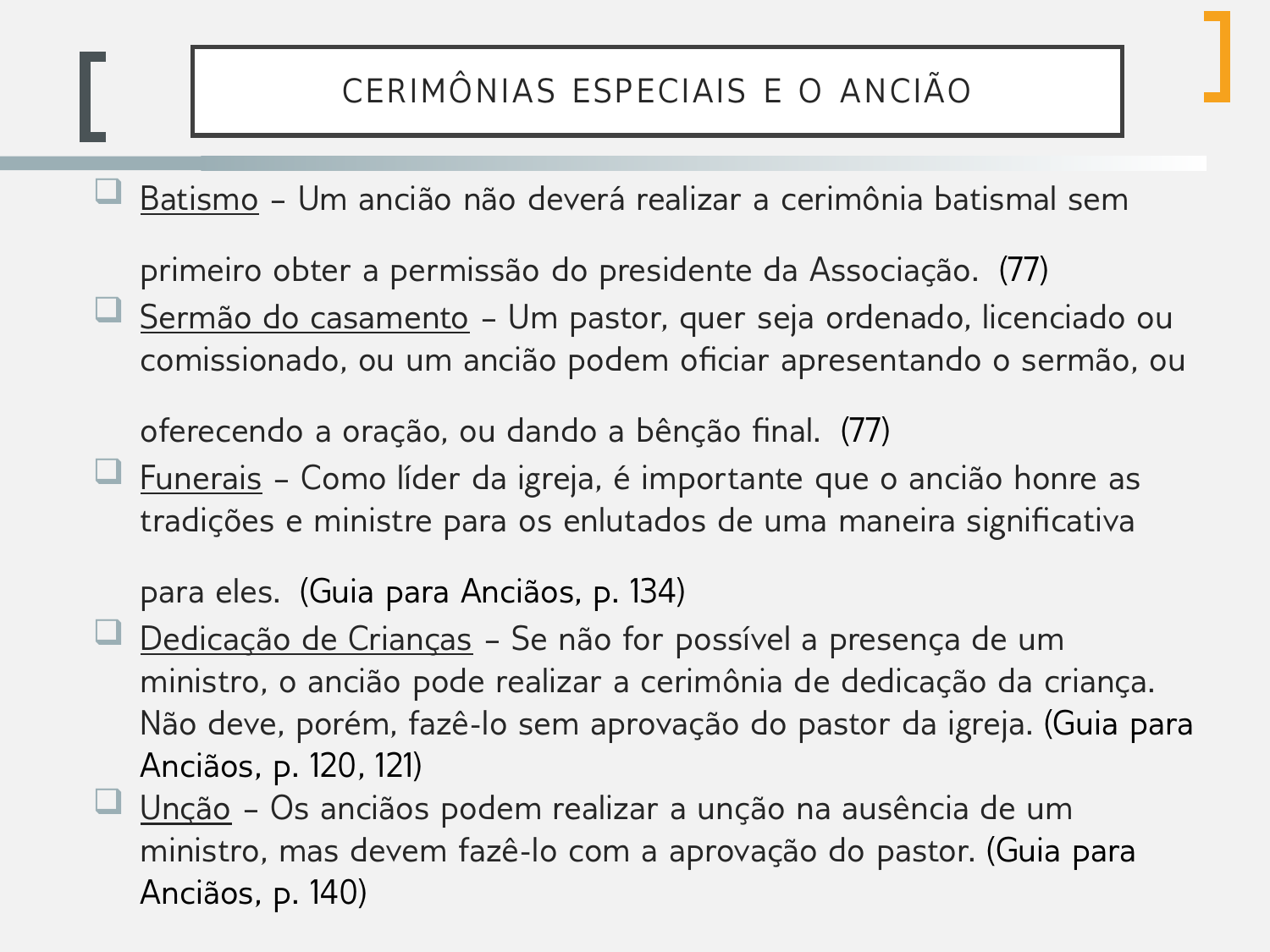

# Cerimônias Especiais e o Ancião
Batismo – Um ancião não deverá realizar a cerimônia batismal sem primeiro obter a permissão do presidente da Associação. (77)
Sermão do casamento – Um pastor, quer seja ordenado, licenciado ou comissionado, ou um ancião podem oficiar apresentando o sermão, ou oferecendo a oração, ou dando a bênção final. (77)
Funerais – Como líder da igreja, é importante que o ancião honre as tradições e ministre para os enlutados de uma maneira significativa para eles. (Guia para Anciãos, p. 134)
Dedicação de Crianças – Se não for possível a presença de um ministro, o ancião pode realizar a cerimônia de dedicação da criança. Não deve, porém, fazê-lo sem aprovação do pastor da igreja. (Guia para Anciãos, p. 120, 121)
Unção – Os anciãos podem realizar a unção na ausência de um ministro, mas devem fazê-lo com a aprovação do pastor. (Guia para Anciãos, p. 140)